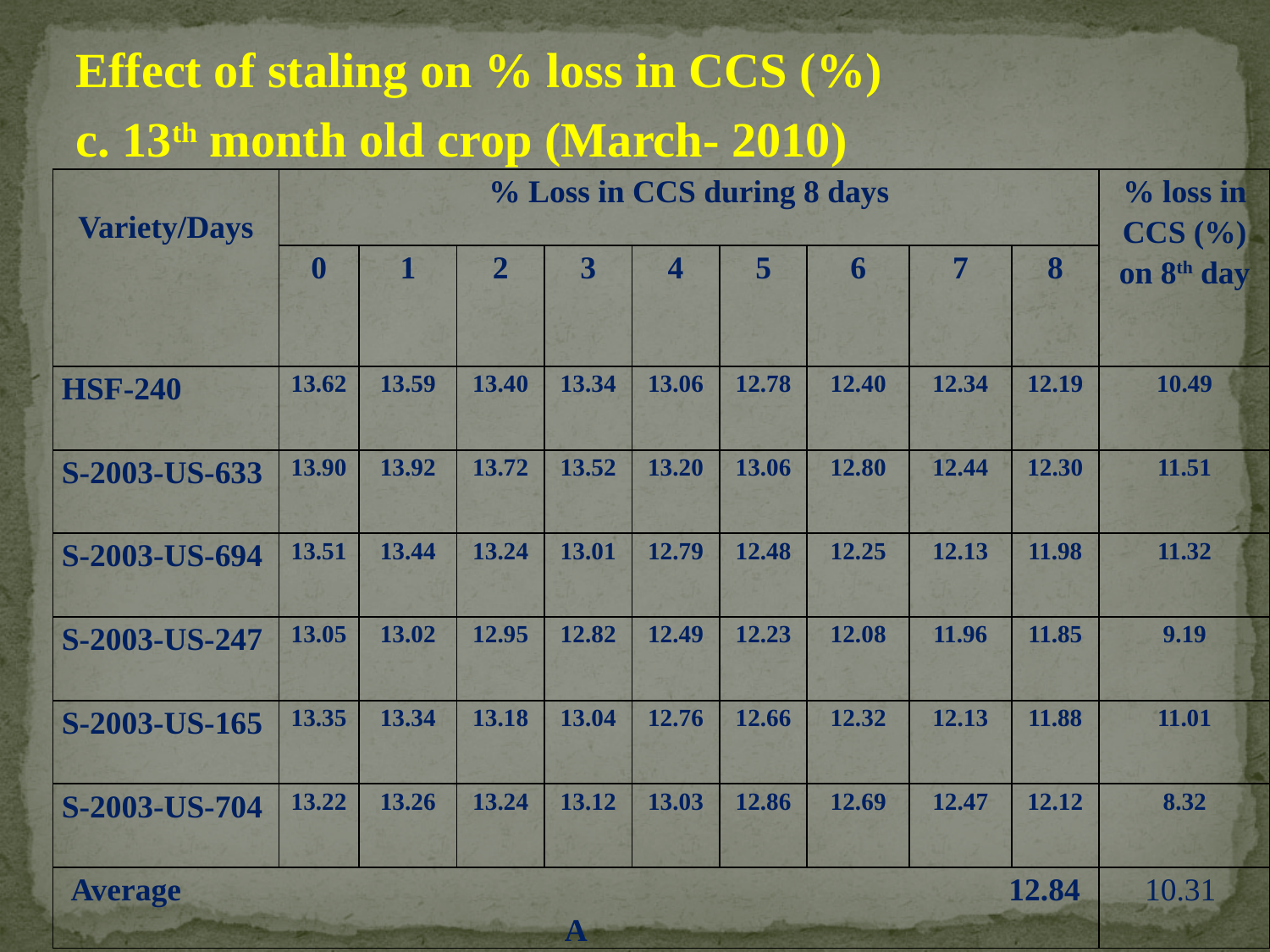

Effect of staling on % loss in CCS (%)
c. 13th month old crop (March- 2010)

| Variety/Days | % Loss in CCS during 8 days |  |  |  |  |  |  |  |  | % loss in CCS (%) on 8th day |
| --- | --- | --- | --- | --- | --- | --- | --- | --- | --- | --- |
|  | 0 | 1 | 2 | 3 | 4 | 5 | 6 | 7 | 8 |  |
| HSF-240 | 13.62 | 13.59 | 13.40 | 13.34 | 13.06 | 12.78 | 12.40 | 12.34 | 12.19 | 10.49 |
| S-2003-US-633 | 13.90 | 13.92 | 13.72 | 13.52 | 13.20 | 13.06 | 12.80 | 12.44 | 12.30 | 11.51 |
| S-2003-US-694 | 13.51 | 13.44 | 13.24 | 13.01 | 12.79 | 12.48 | 12.25 | 12.13 | 11.98 | 11.32 |
| S-2003-US-247 | 13.05 | 13.02 | 12.95 | 12.82 | 12.49 | 12.23 | 12.08 | 11.96 | 11.85 | 9.19 |
| S-2003-US-165 | 13.35 | 13.34 | 13.18 | 13.04 | 12.76 | 12.66 | 12.32 | 12.13 | 11.88 | 11.01 |
| S-2003-US-704 | 13.22 | 13.26 | 13.24 | 13.12 | 13.03 | 12.86 | 12.69 | 12.47 | 12.12 | 8.32 |
| Average 12.84 A |  |  |  |  |  |  |  |  |  | 10.31 |